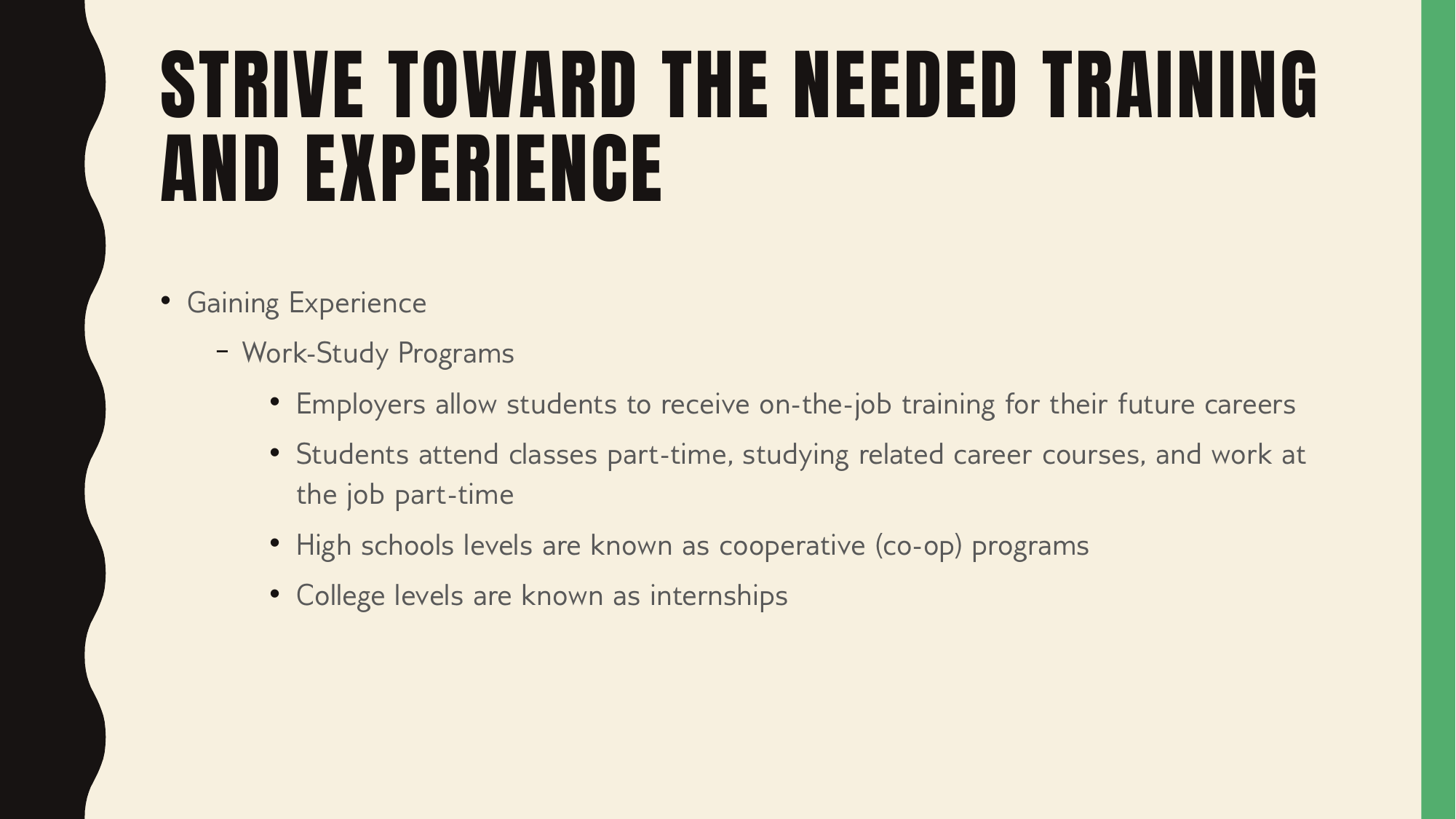

# Strive toward the needed training and experience
Gaining Experience
Work-Study Programs
Employers allow students to receive on-the-job training for their future careers
Students attend classes part-time, studying related career courses, and work at the job part-time
High schools levels are known as cooperative (co-op) programs
College levels are known as internships